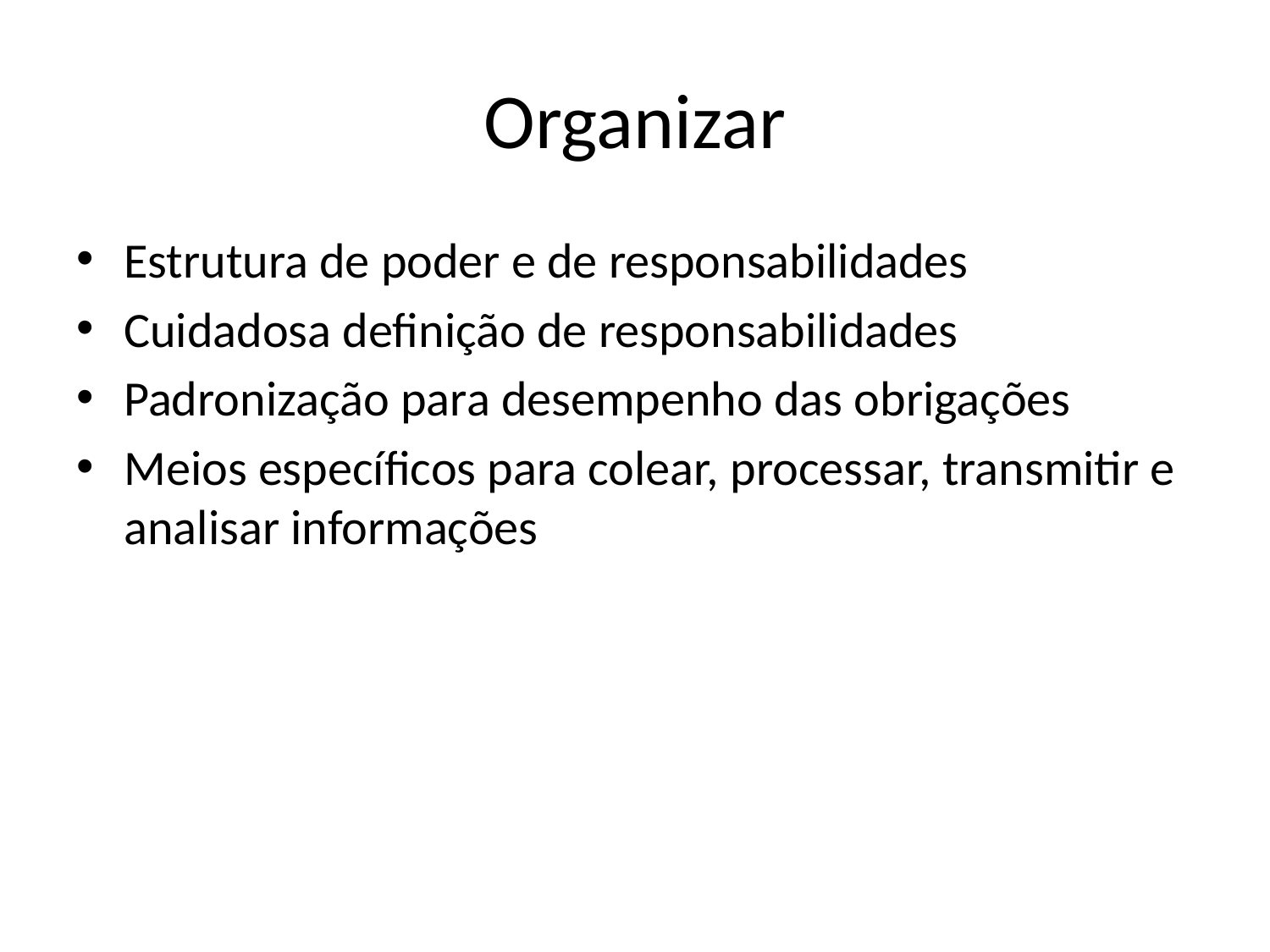

# Organizar
Estrutura de poder e de responsabilidades
Cuidadosa definição de responsabilidades
Padronização para desempenho das obrigações
Meios específicos para colear, processar, transmitir e analisar informações